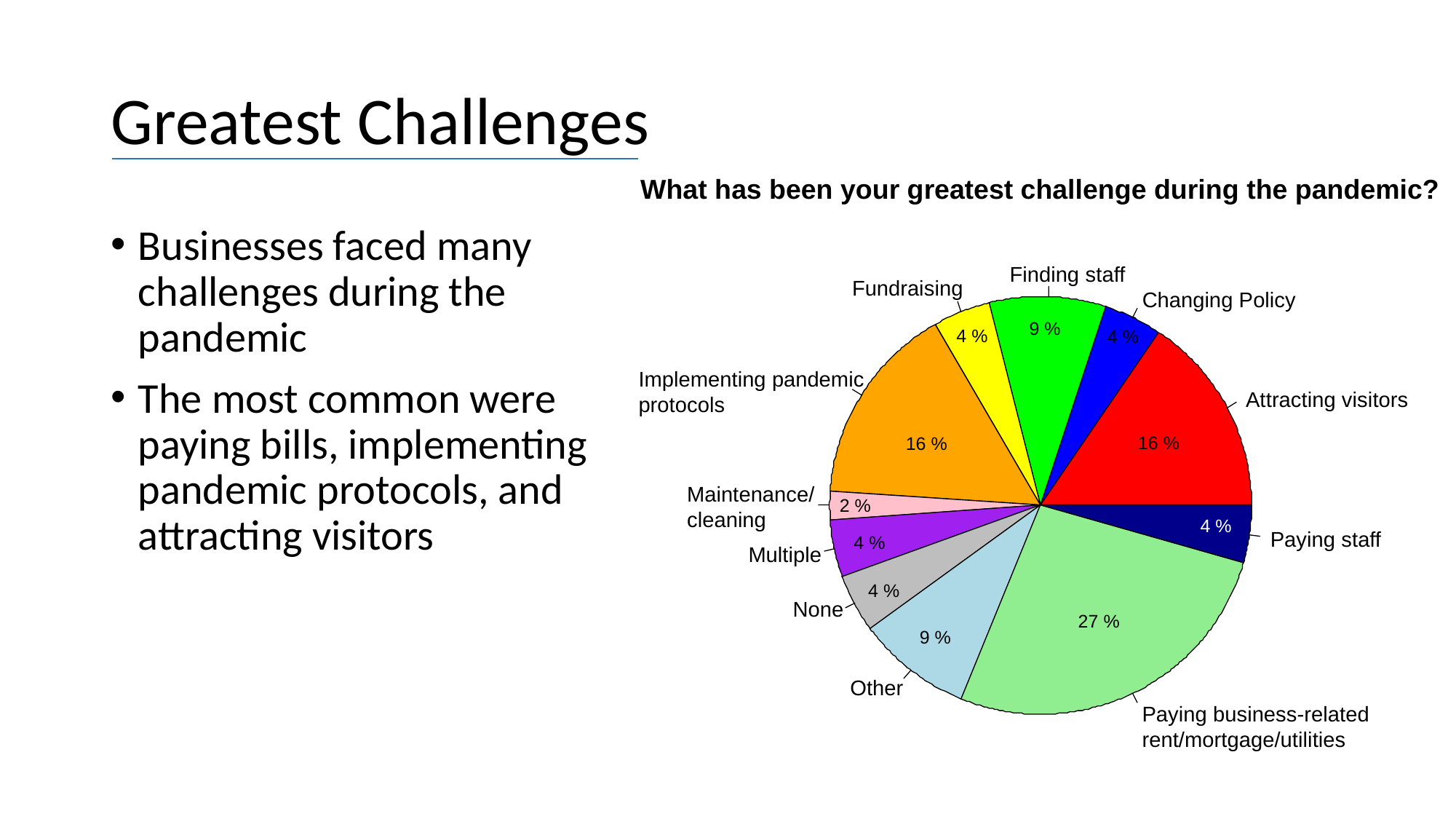

# Greatest Challenges
What has been your greatest challenge during the pandemic?
Finding staff
Fundraising

Changing Policy

Implementing pandemic
protocols
Attracting visitors

Maintenance/
cleaning

Paying staff

Multiple

None

Other

Paying business-related
rent/mortgage/utilities
9 %
4 %
4 %
16 %
16 %
2 %
4 %
4 %
4 %
27 %
9 %
Businesses faced many challenges during the pandemic
The most common were paying bills, implementing pandemic protocols, and attracting visitors